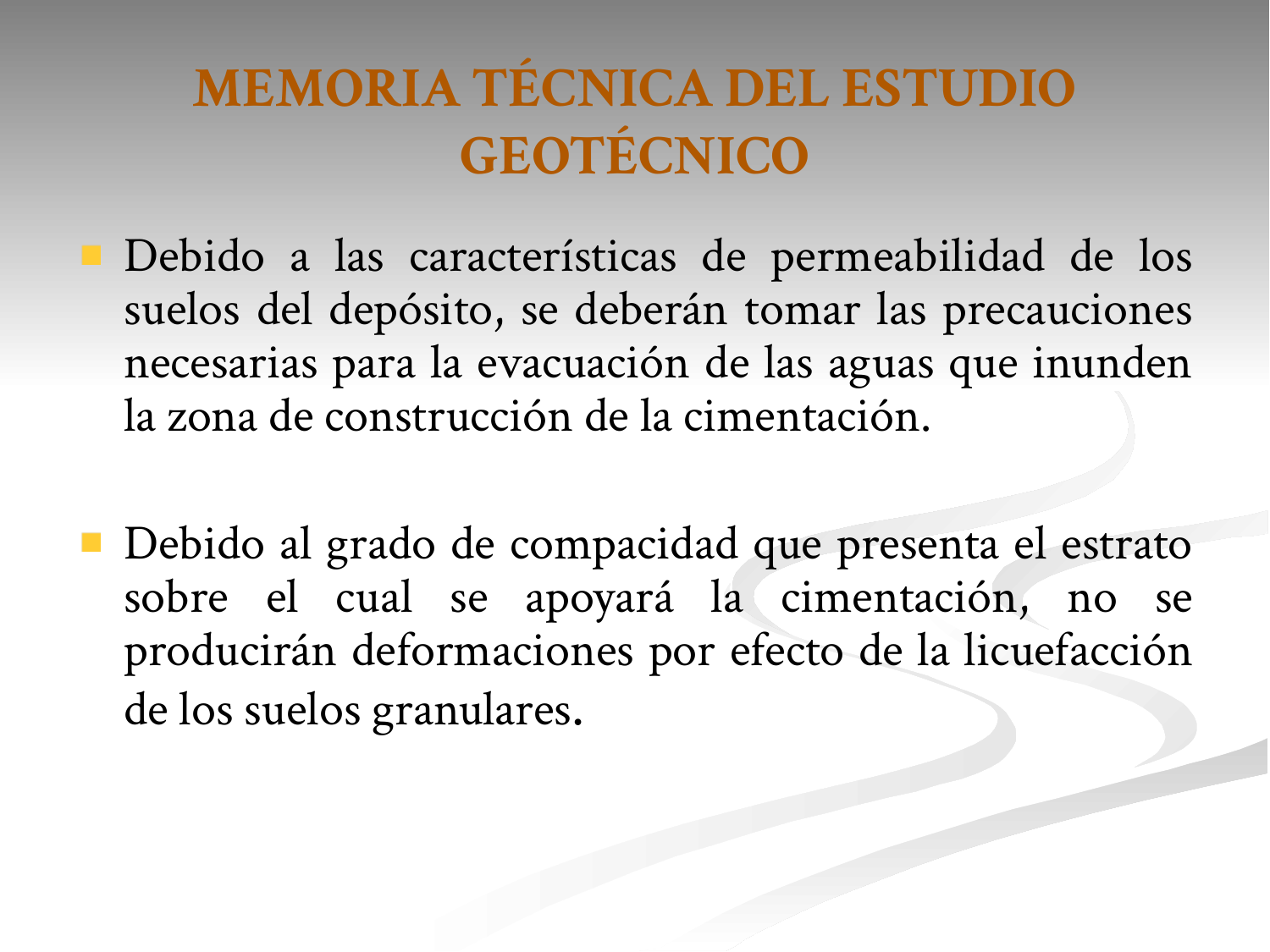

# MEMORIA TÉCNICA DEL ESTUDIO GEOTÉCNICO
Debido a las características de permeabilidad de los suelos del depósito, se deberán tomar las precauciones necesarias para la evacuación de las aguas que inunden la zona de construcción de la cimentación.

Debido al grado de compacidad que presenta el estrato sobre el cual se apoyará la cimentación, no se producirán deformaciones por efecto de la licuefacción de los suelos granulares.